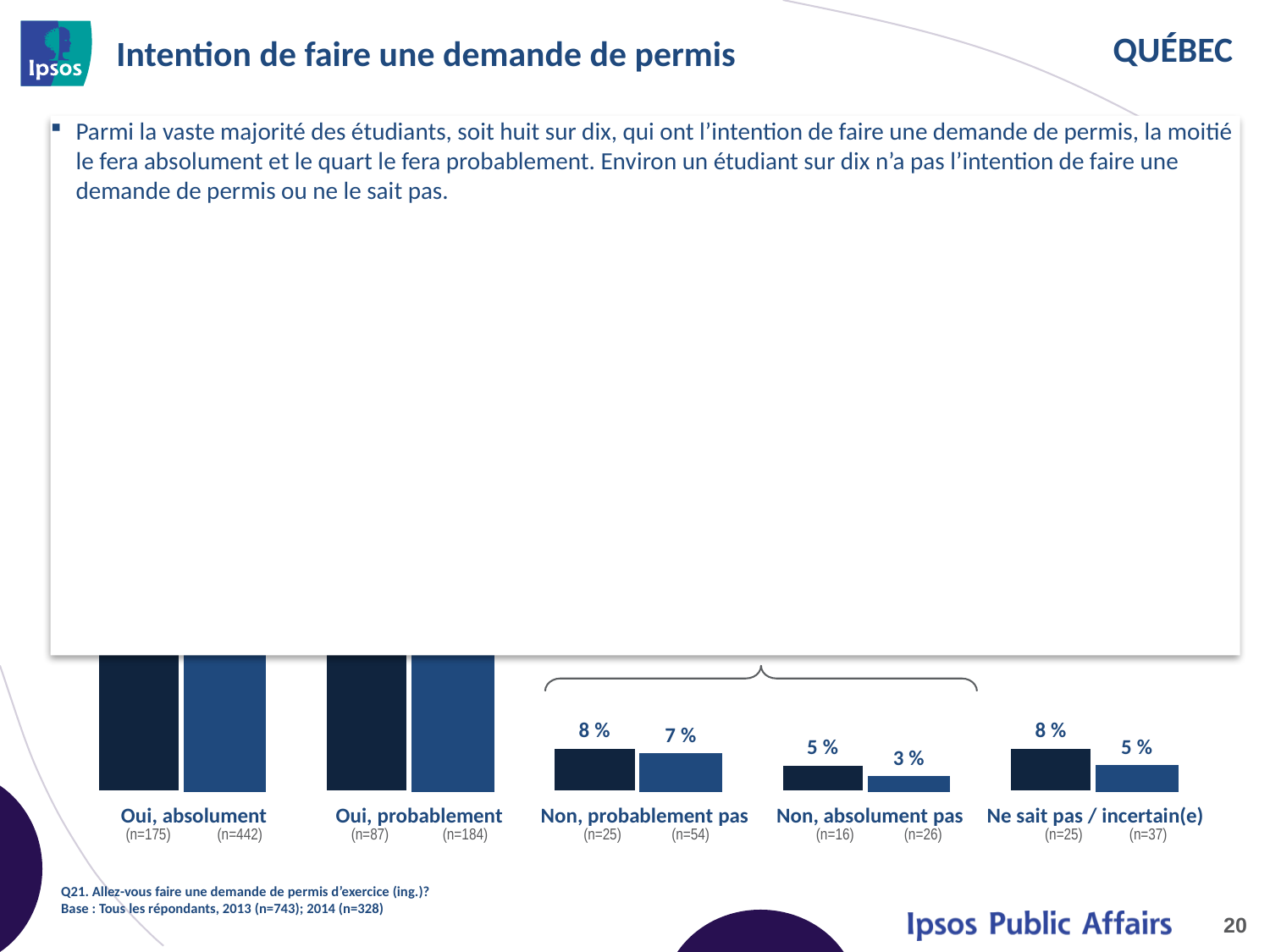

# Intention de faire une demande de permis
Parmi la vaste majorité des étudiants, soit huit sur dix, qui ont l’intention de faire une demande de permis, la moitié le fera absolument et le quart le fera probablement. Environ un étudiant sur dix n’a pas l’intention de faire une demande de permis ou ne le sait pas.

Allez-vous faire une demande de permis d’exercice?

### Chart

| Category | 2014 | 2013 |
|---|---|---|
| Yes, I definitely will | 0.53 | 0.59 |
| Yes, I probably will | 0.27 | 0.25 |
| No, I probably won't | 0.08 | 0.07 |
| No, I definitely won't | 0.05 | 0.03 |
| Don't know/ Unsure | 0.08 | 0.05 |
Oui
(2 cotes supérieures)
2014 : 80 %     (n=262)
2013 : 84 %
(n=626)
Non
(2 cotes inférieures)

2014 : 13 %     (n=41)
2013 : 11 %
(n=80)
| Oui, absolument (n=175) (n=442) | Oui, probablement (n=87) (n=184) | Non, probablement pas (n=25) (n=54) | Non, absolument pas (n=16) (n=26) | Ne sait pas / incertain(e) (n=25) (n=37) |
| --- | --- | --- | --- | --- |
Q21. Allez-vous faire une demande de permis d’exercice (ing.)?
Base : Tous les répondants, 2013 (n=743); 2014 (n=328)
20